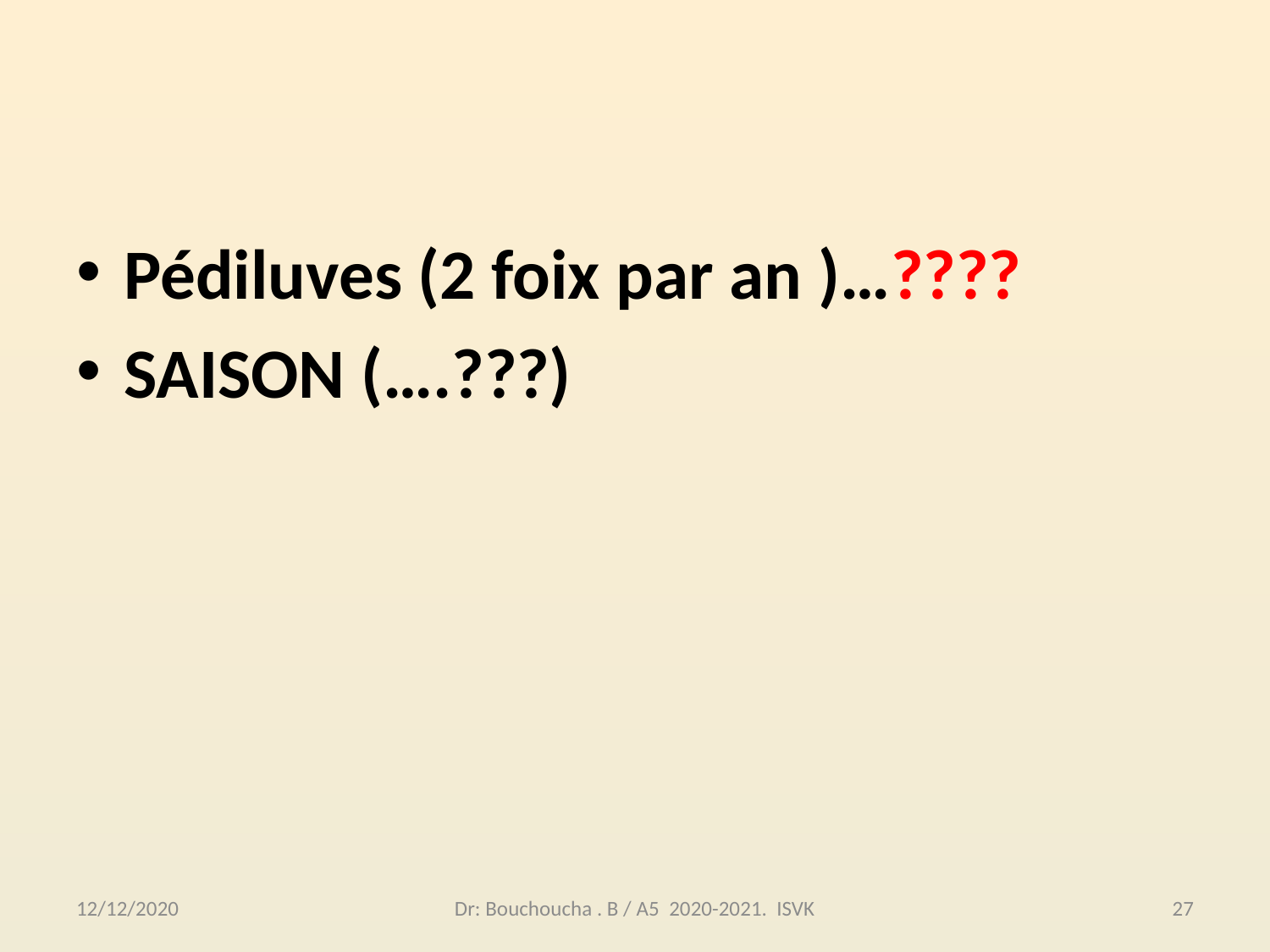

Pédiluves (2 foix par an )…????
SAISON (….???)

12/12/2020
Dr: Bouchoucha . B / A5  2020-2021.  ISVK
27